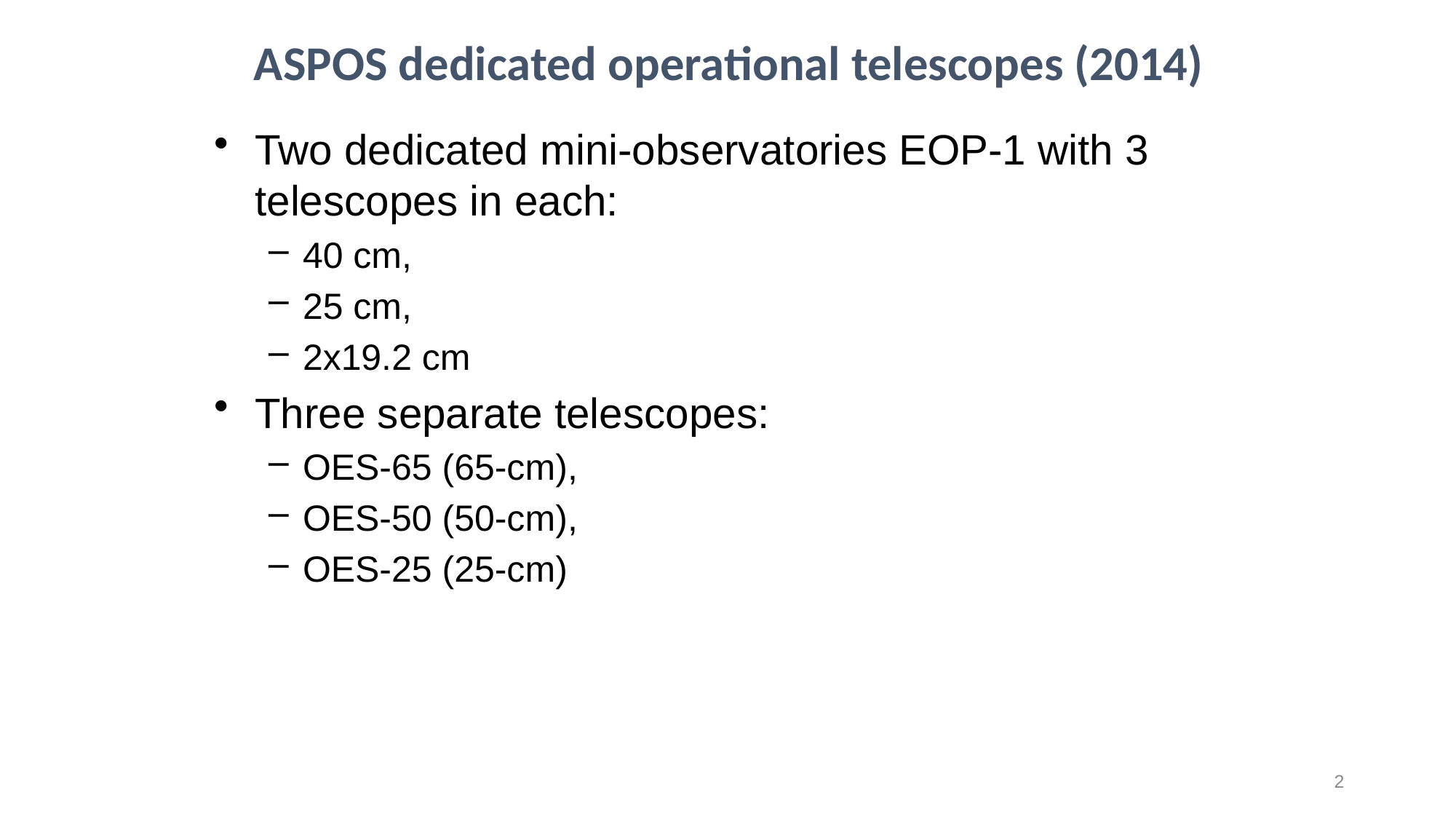

ASPOS dedicated operational telescopes (2014)
Two dedicated mini-observatories EOP-1 with 3 telescopes in each:
40 cm,
25 cm,
2x19.2 cm
Three separate telescopes:
OES-65 (65-cm),
OES-50 (50-cm),
OES-25 (25-cm)
2